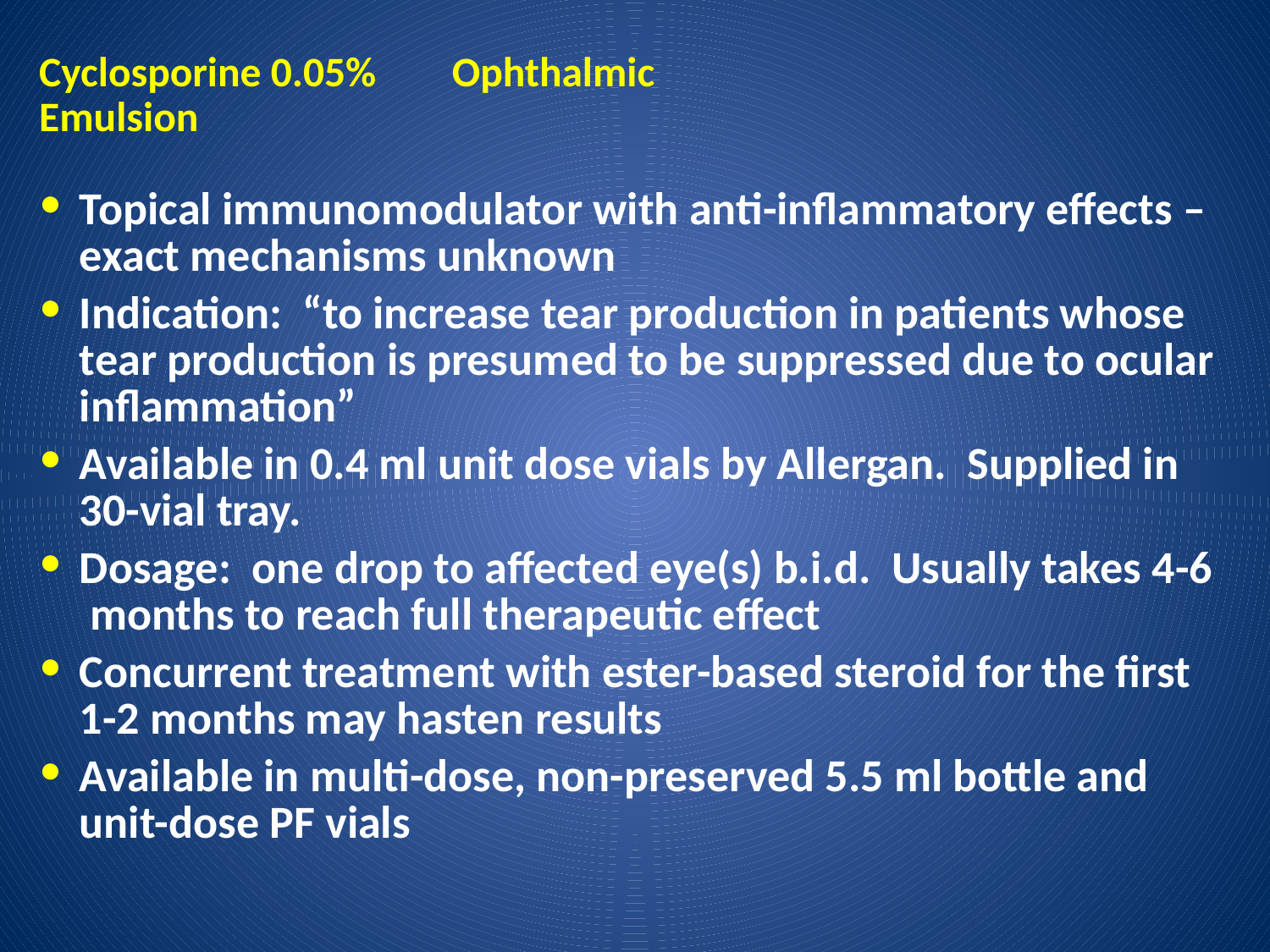

# Cyclosporine 0.05%        Ophthalmic Emulsion
Topical immunomodulator with anti-inflammatory effects – exact mechanisms unknown
Indication:  “to increase tear production in patients whose tear production is presumed to be suppressed due to ocular inflammation”
Available in 0.4 ml unit dose vials by Allergan.  Supplied in 30-vial tray.
Dosage:  one drop to affected eye(s) b.i.d.  Usually takes 4-6  months to reach full therapeutic effect
Concurrent treatment with ester-based steroid for the first 1-2 months may hasten results
Available in multi-dose, non-preserved 5.5 ml bottle and unit-dose PF vials